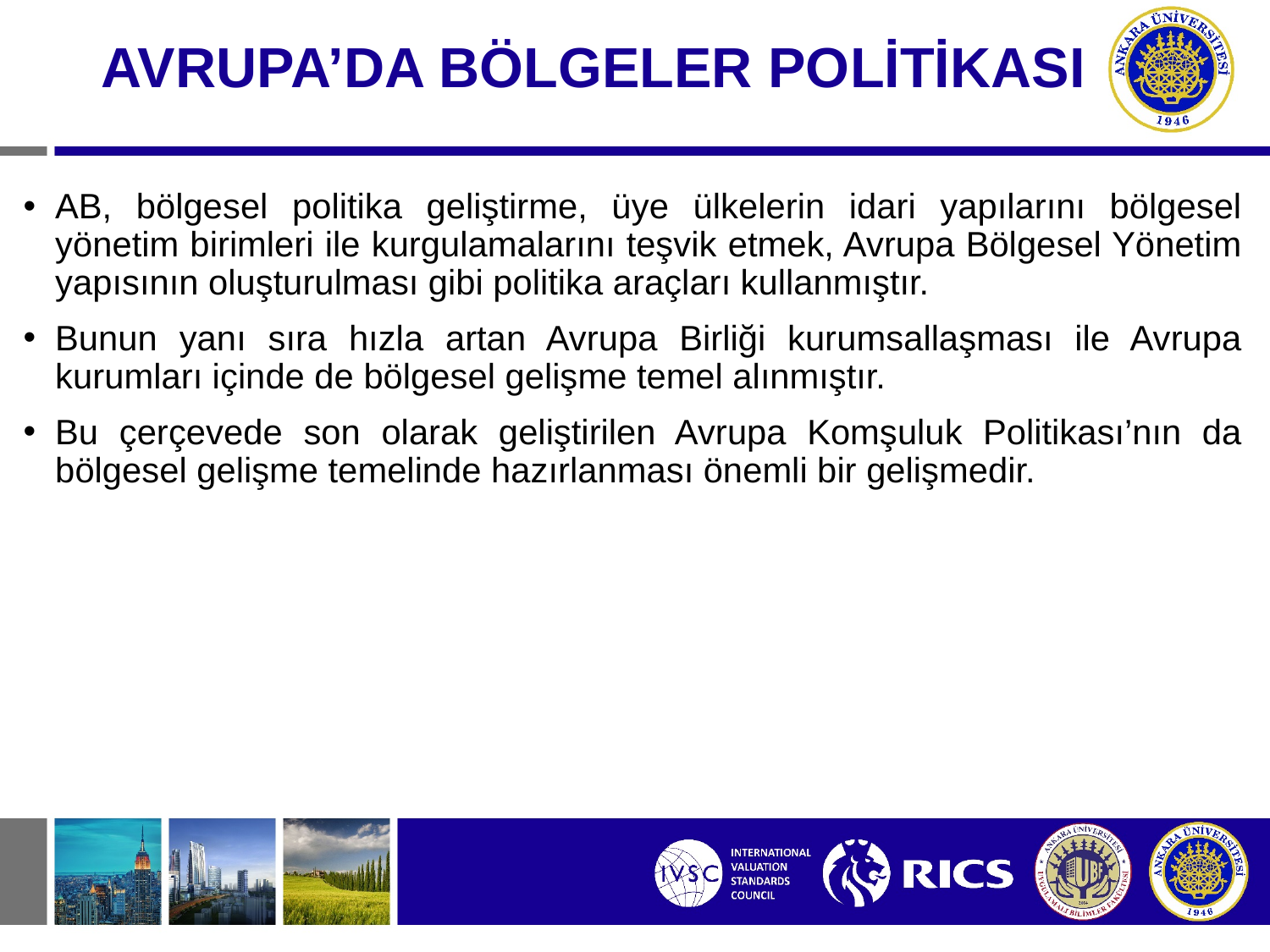

AVRUPA’DA BÖLGELER POLİTİKASI
AB, bölgesel politika geliştirme, üye ülkelerin idari yapılarını bölgesel yönetim birimleri ile kurgulamalarını teşvik etmek, Avrupa Bölgesel Yönetim yapısının oluşturulması gibi politika araçları kullanmıştır.
Bunun yanı sıra hızla artan Avrupa Birliği kurumsallaşması ile Avrupa kurumları içinde de bölgesel gelişme temel alınmıştır.
Bu çerçevede son olarak geliştirilen Avrupa Komşuluk Politikası’nın da bölgesel gelişme temelinde hazırlanması önemli bir gelişmedir.